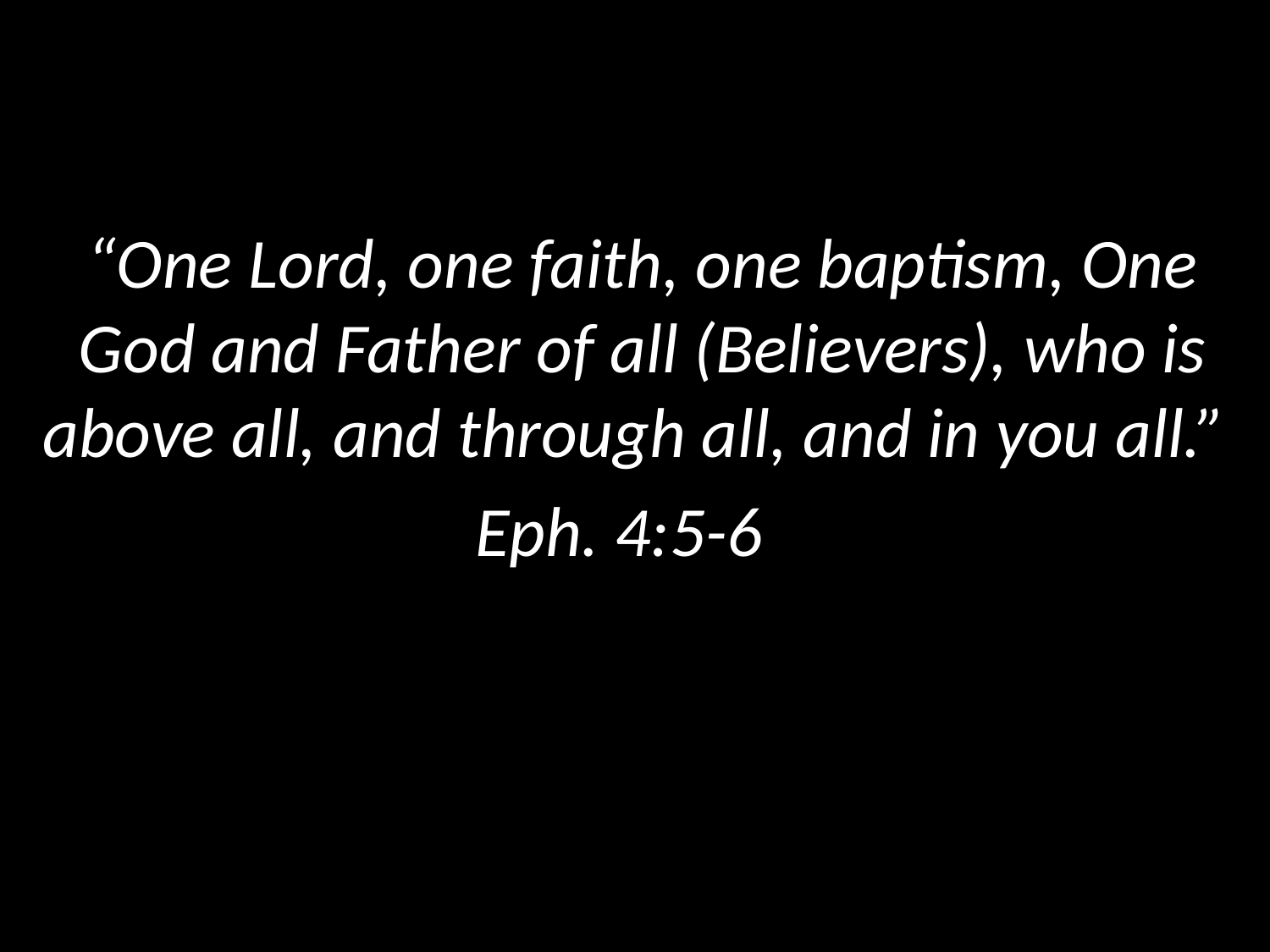

“One Lord, one faith, one baptism, One God and Father of all (Believers), who is above all, and through all, and in you all.”
Eph. 4:5-6